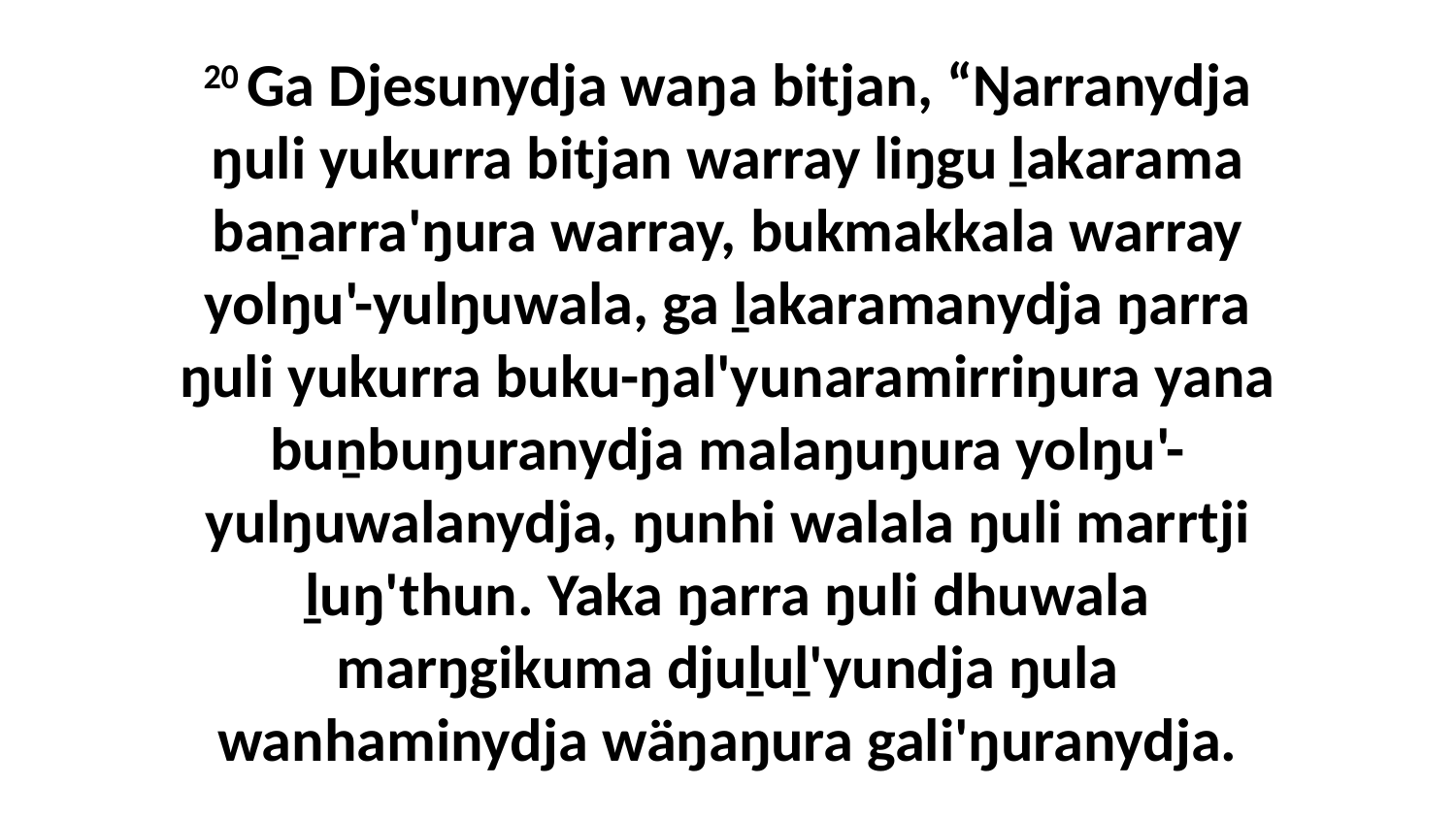

20 Ga Djesunydja waŋa bitjan, “Ŋarranydja ŋuli yukurra bitjan warray liŋgu ḻakarama baṉarra'ŋura warray, bukmakkala warray yolŋu'-yulŋuwala, ga ḻakaramanydja ŋarra ŋuli yukurra buku-ŋal'yunaramirriŋura yana buṉbuŋuranydja malaŋuŋura yolŋu'-yulŋuwalanydja, ŋunhi walala ŋuli marrtji ḻuŋ'thun. Yaka ŋarra ŋuli dhuwala marŋgikuma djuḻuḻ'yundja ŋula wanhaminydja wäŋaŋura gali'ŋuranydja.